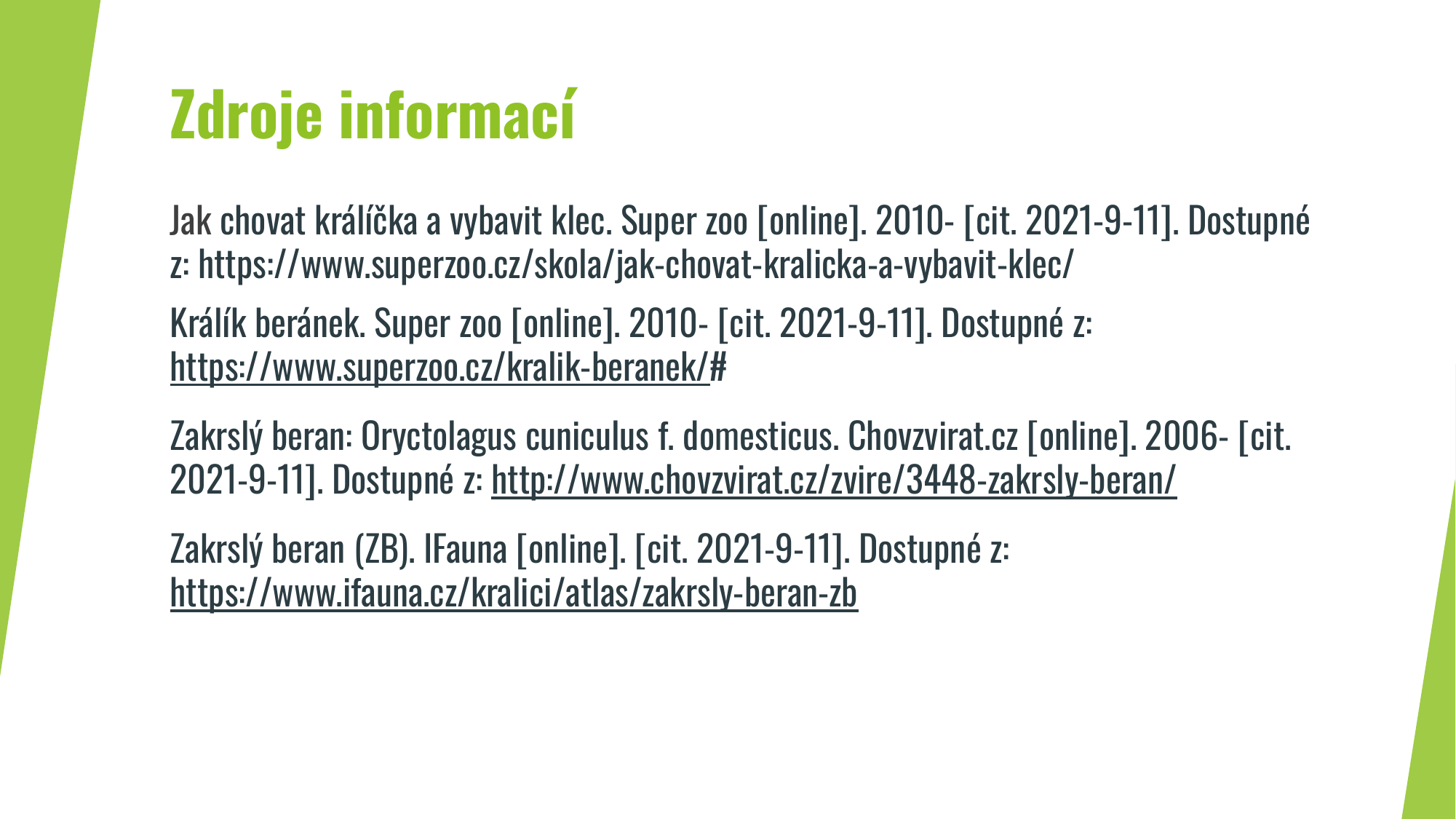

# Zdroje informací
Jak chovat králíčka a vybavit klec. Super zoo [online]. 2010- [cit. 2021-9-11]. Dostupné z: https://www.superzoo.cz/skola/jak-chovat-kralicka-a-vybavit-klec/
Králík beránek. Super zoo [online]. 2010- [cit. 2021-9-11]. Dostupné z: https://www.superzoo.cz/kralik-beranek/#
Zakrslý beran: Oryctolagus cuniculus f. domesticus. Chovzvirat.cz [online]. 2006- [cit. 2021-9-11]. Dostupné z: http://www.chovzvirat.cz/zvire/3448-zakrsly-beran/
Zakrslý beran (ZB). IFauna [online]. [cit. 2021-9-11]. Dostupné z: https://www.ifauna.cz/kralici/atlas/zakrsly-beran-zb